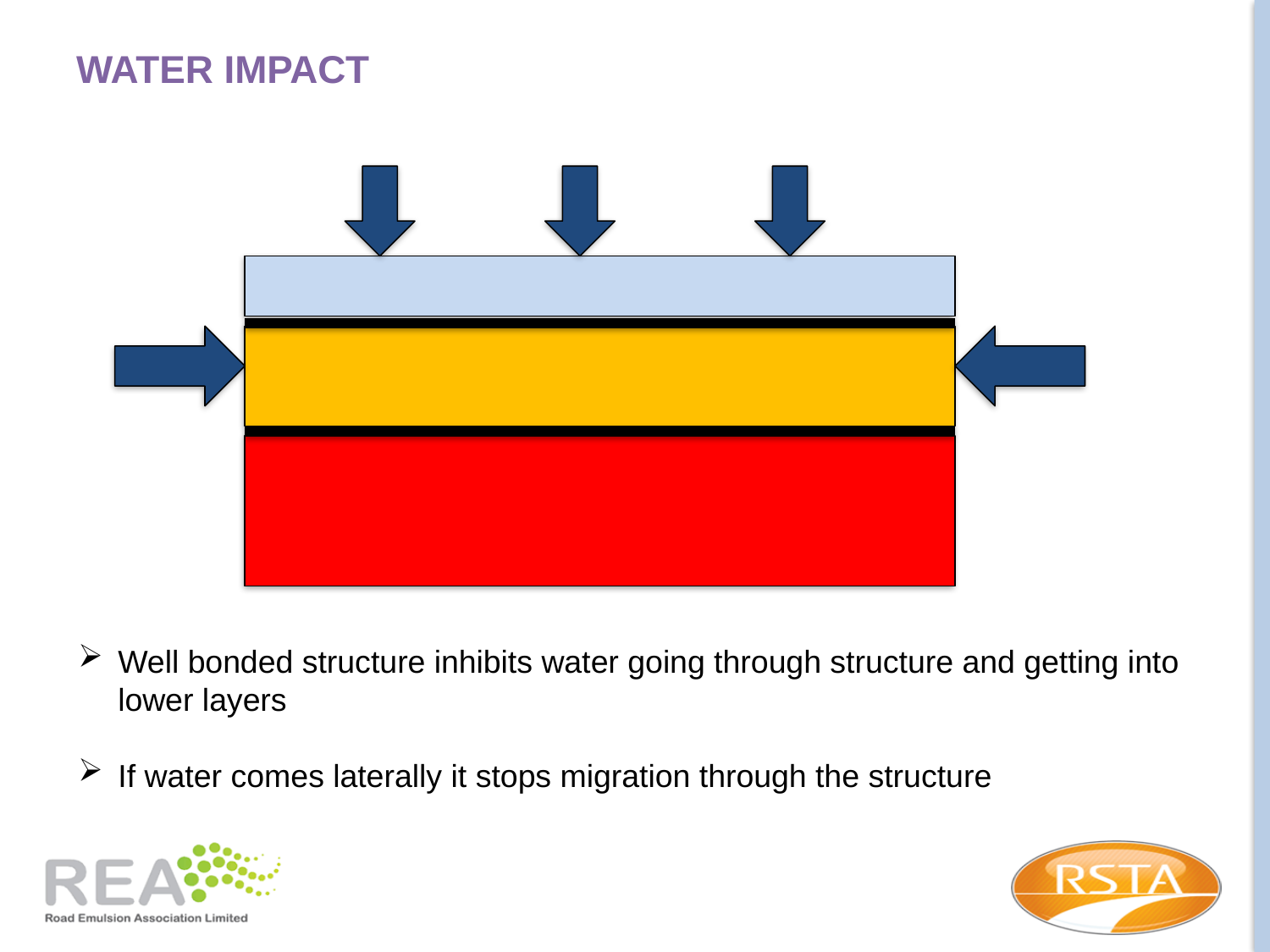

# Water impact

Well bonded structure inhibits water going through structure and getting into lower layers

If water comes laterally it stops migration through the structure